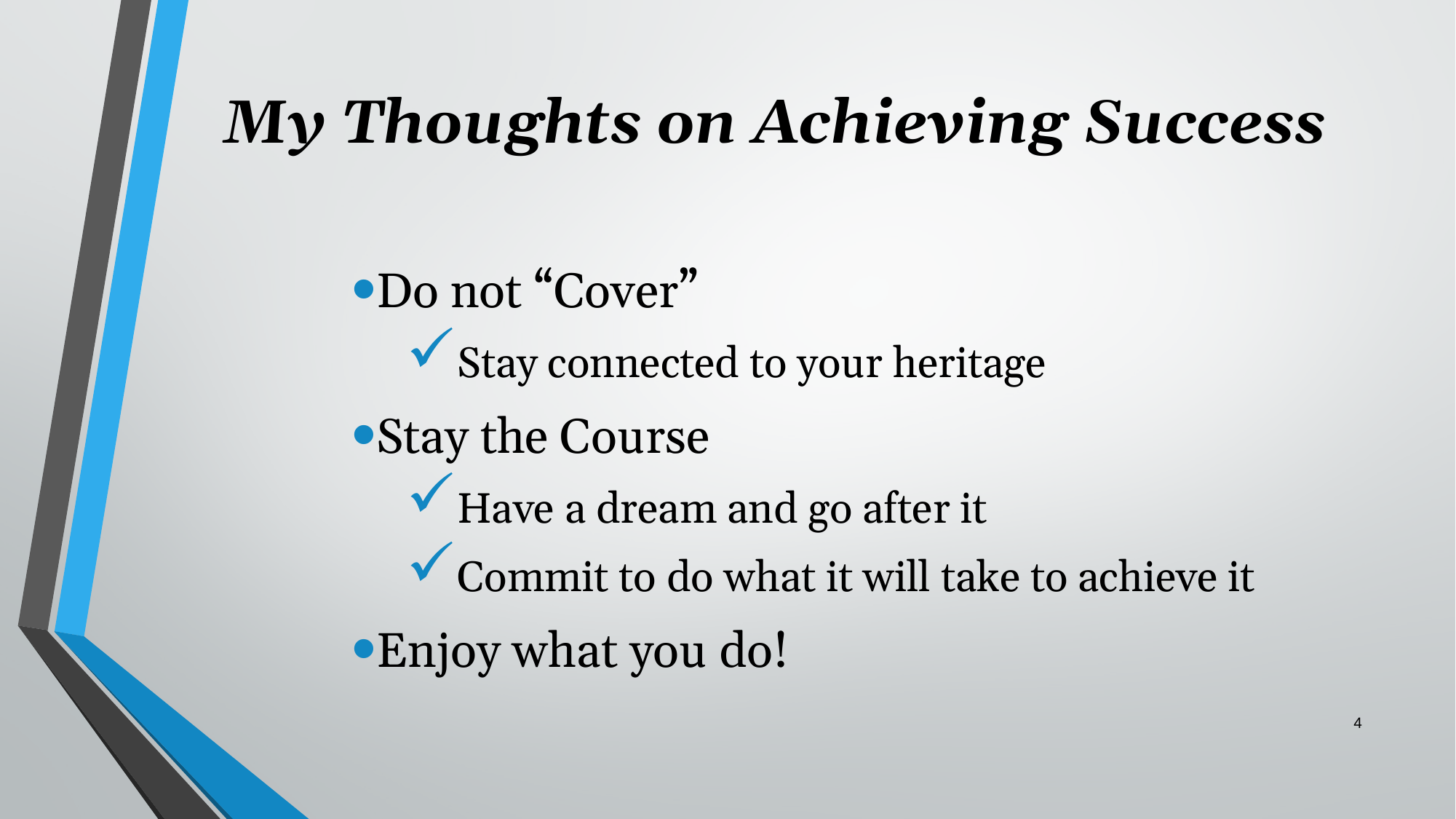

# My Thoughts on Achieving Success
Do not “Cover”
Stay connected to your heritage
Stay the Course
Have a dream and go after it
Commit to do what it will take to achieve it
Enjoy what you do!

4